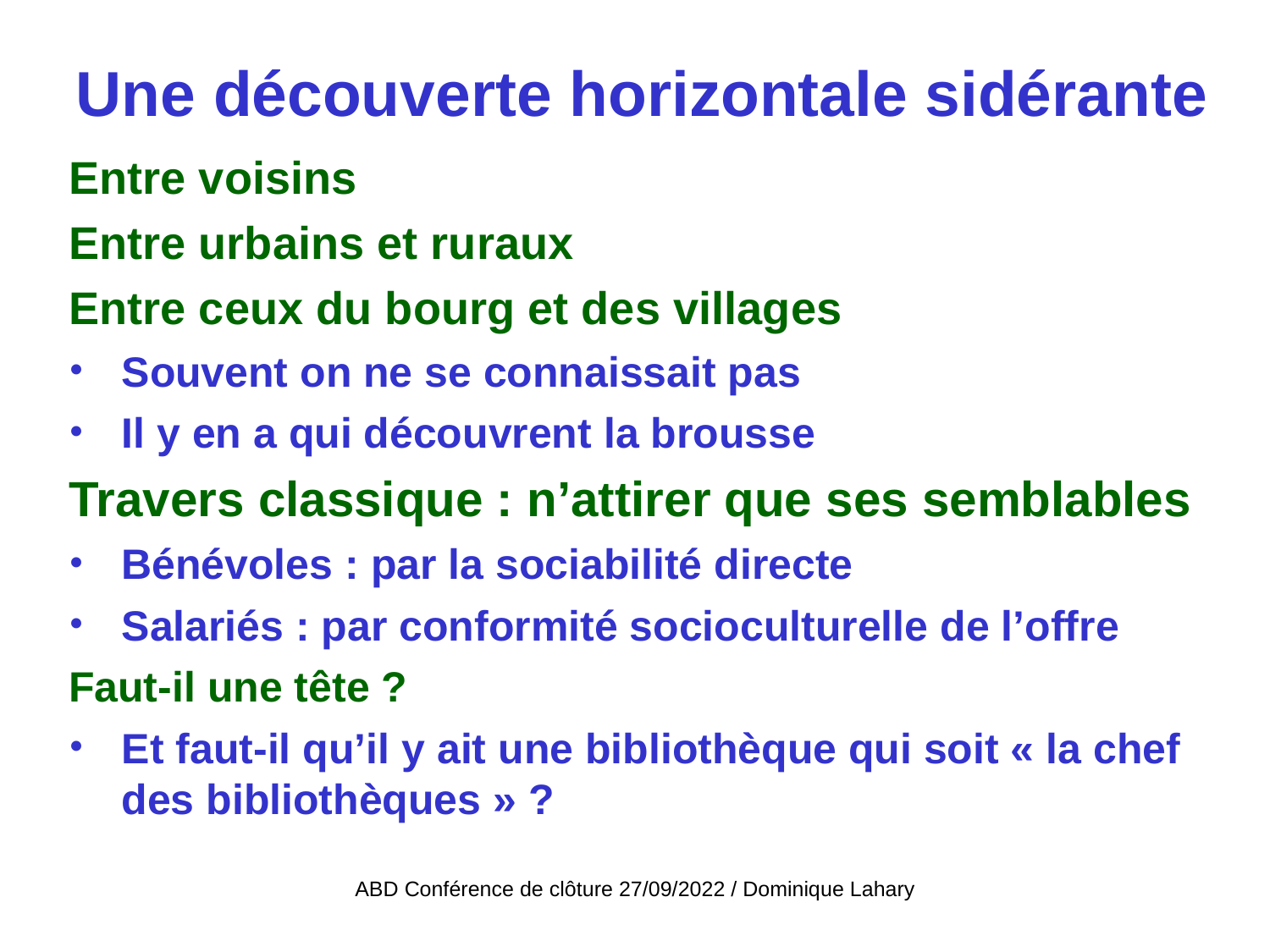

Une découverte horizontale sidérante
Entre voisins
Entre urbains et ruraux
Entre ceux du bourg et des villages
Souvent on ne se connaissait pas
Il y en a qui découvrent la brousse
Travers classique : n’attirer que ses semblables
Bénévoles : par la sociabilité directe
Salariés : par conformité socioculturelle de l’offre
Faut-il une tête ?
Et faut-il qu’il y ait une bibliothèque qui soit « la chef des bibliothèques » ?
ABD Conférence de clôture 27/09/2022 / Dominique Lahary
ABD Conférence de clôture 27/09/2022 / Dominique Lahary